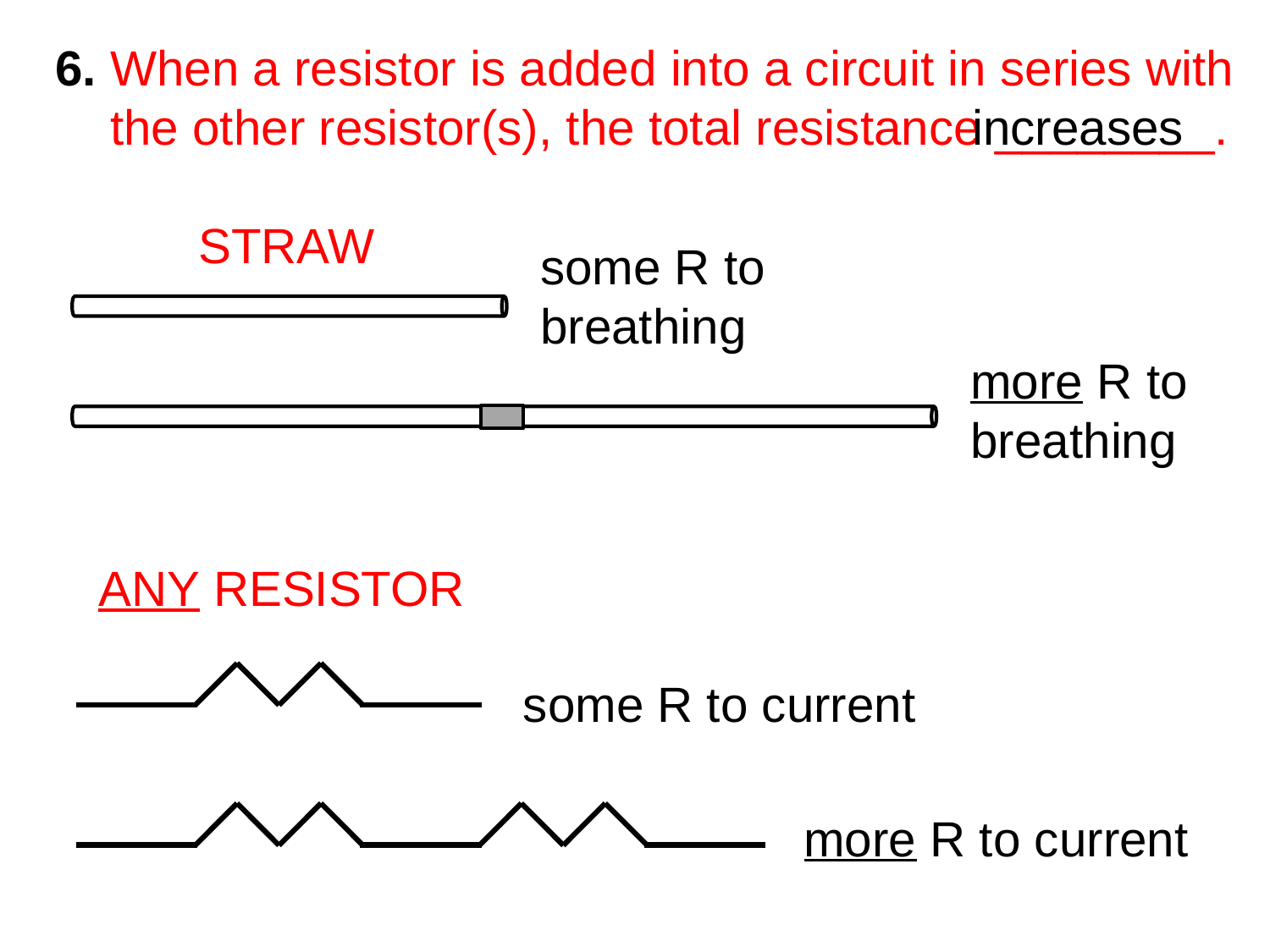

6. When a resistor is added into a circuit in series with
    the other resistor(s), the total resistance ________.

increases
STRAW
some R to
breathing
more R to
breathing

ANY RESISTOR

some R to current
more R to current